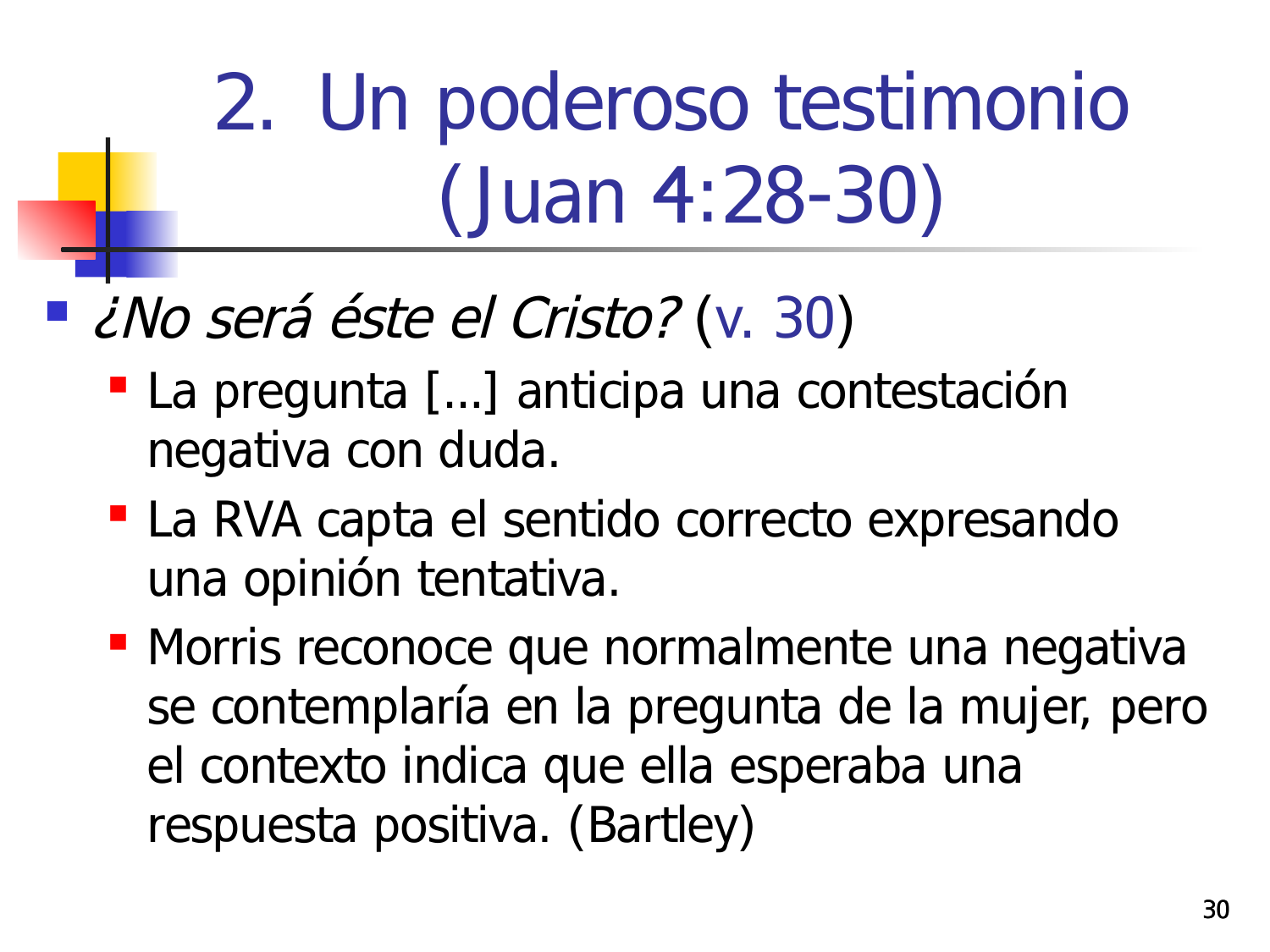

# Un poderoso testimonio           (Juan 4:28-30)
¿No será éste el Cristo? (v. 30)
La pregunta […] anticipa una contestación negativa con duda.
La RVA capta el sentido correcto expresando una opinión tentativa.
Morris reconoce que normalmente una negativa se contemplaría en la pregunta de la mujer, pero el contexto indica que ella esperaba una respuesta positiva. (Bartley)

30
30